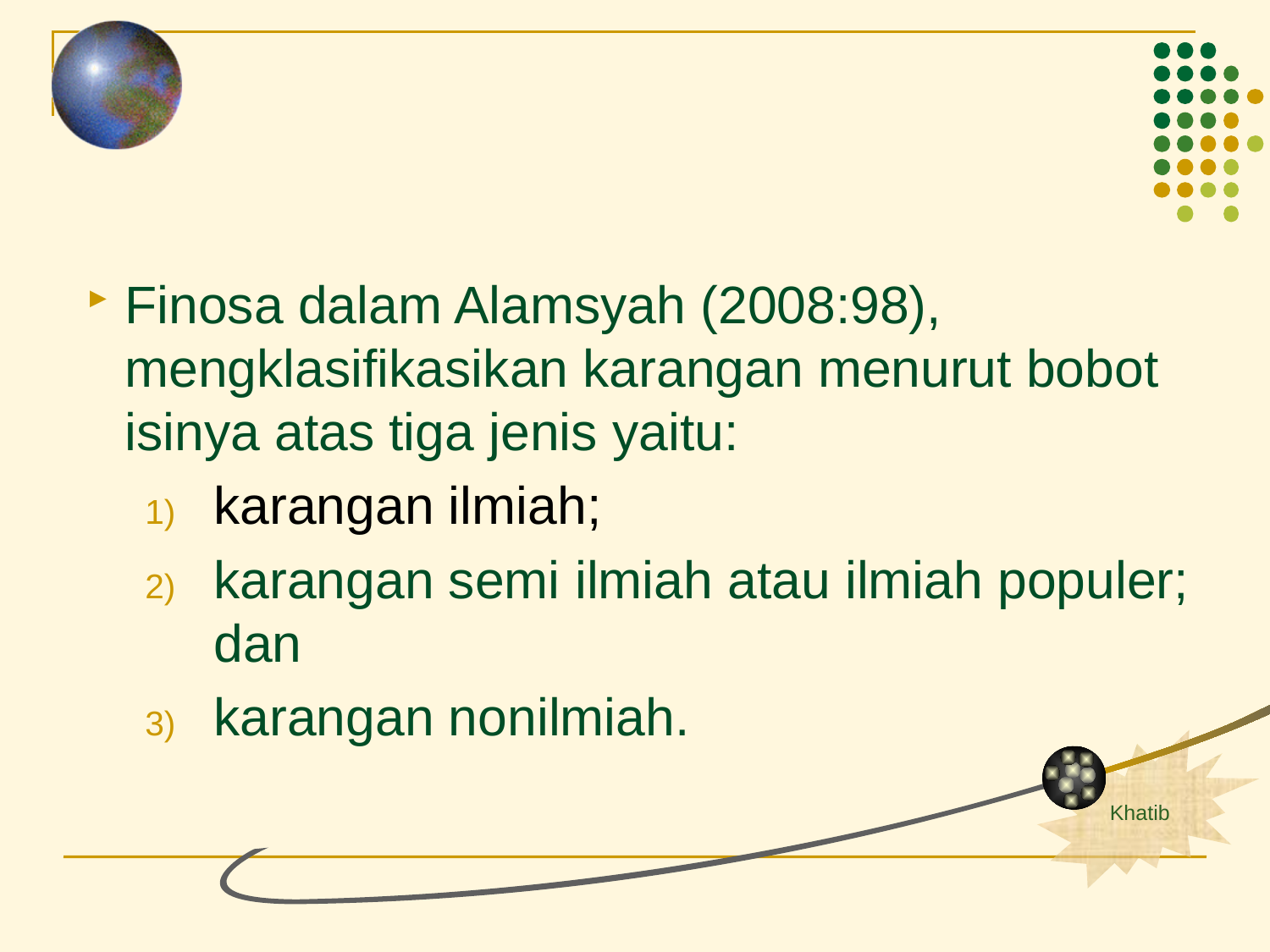

Finosa dalam Alamsyah (2008:98), mengklasifikasikan karangan menurut bobot isinya atas tiga jenis yaitu:
karangan ilmiah;
karangan semi ilmiah atau ilmiah populer; dan
karangan nonilmiah.